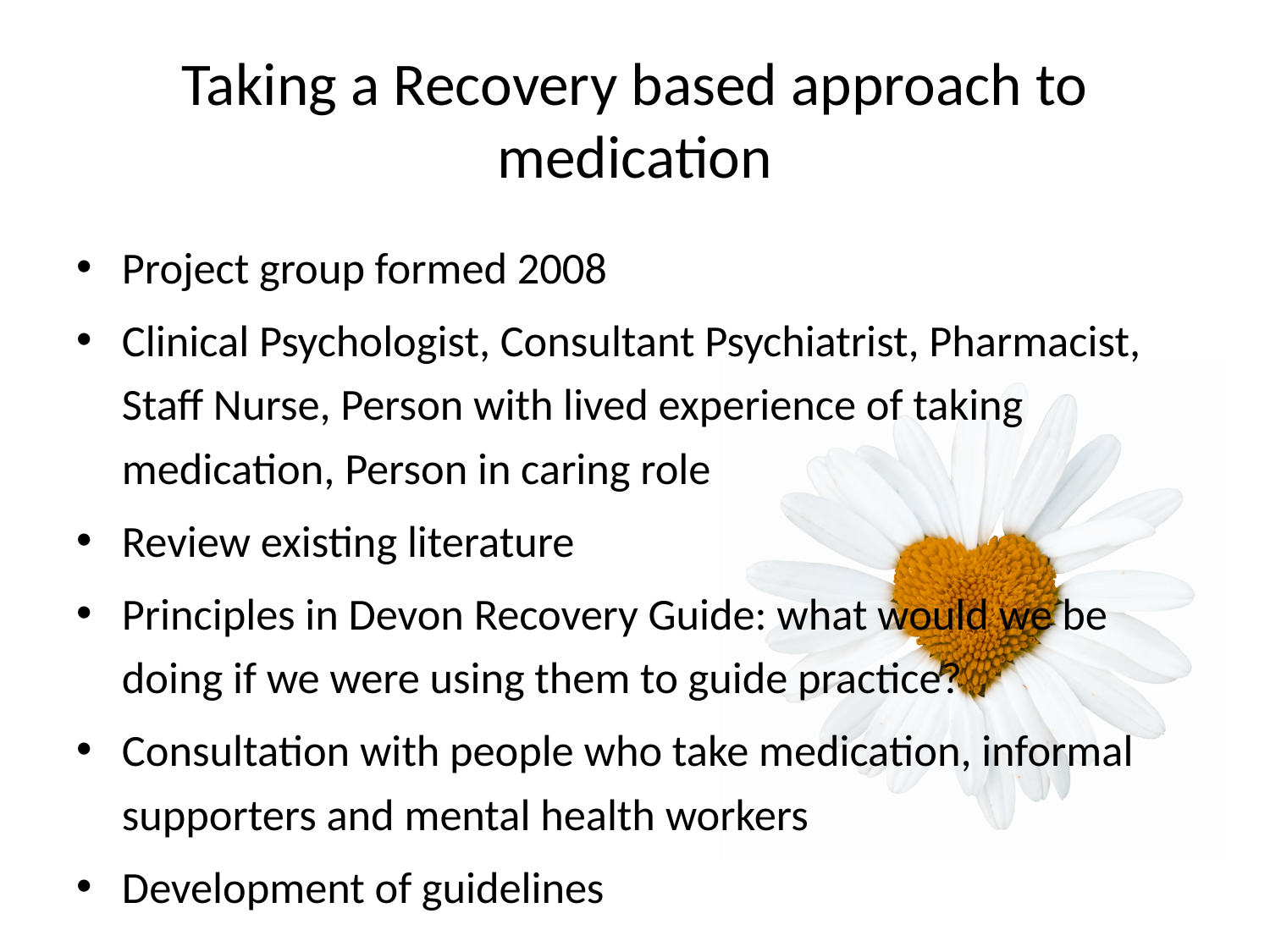

# Taking a Recovery based approach to medication
Project group formed 2008
Clinical Psychologist, Consultant Psychiatrist, Pharmacist, Staff Nurse, Person with lived experience of taking medication, Person in caring role
Review existing literature
Principles in Devon Recovery Guide: what would we be doing if we were using them to guide practice?
Consultation with people who take medication, informal supporters and mental health workers
Development of guidelines